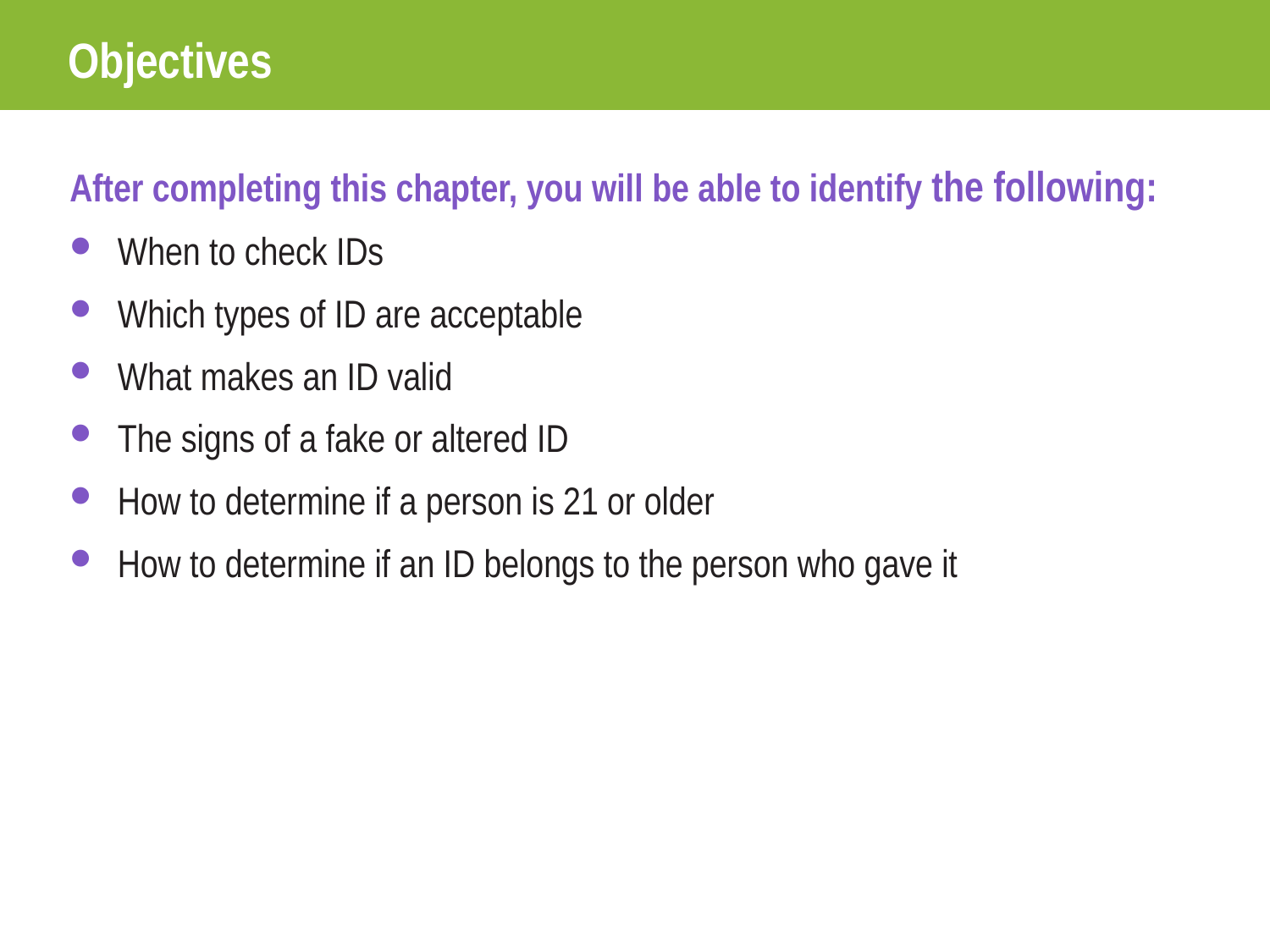

# Objectives
After completing this chapter, you will be able to identify the following:
When to check IDs
Which types of ID are acceptable
What makes an ID valid
The signs of a fake or altered ID
How to determine if a person is 21 or older
How to determine if an ID belongs to the person who gave it